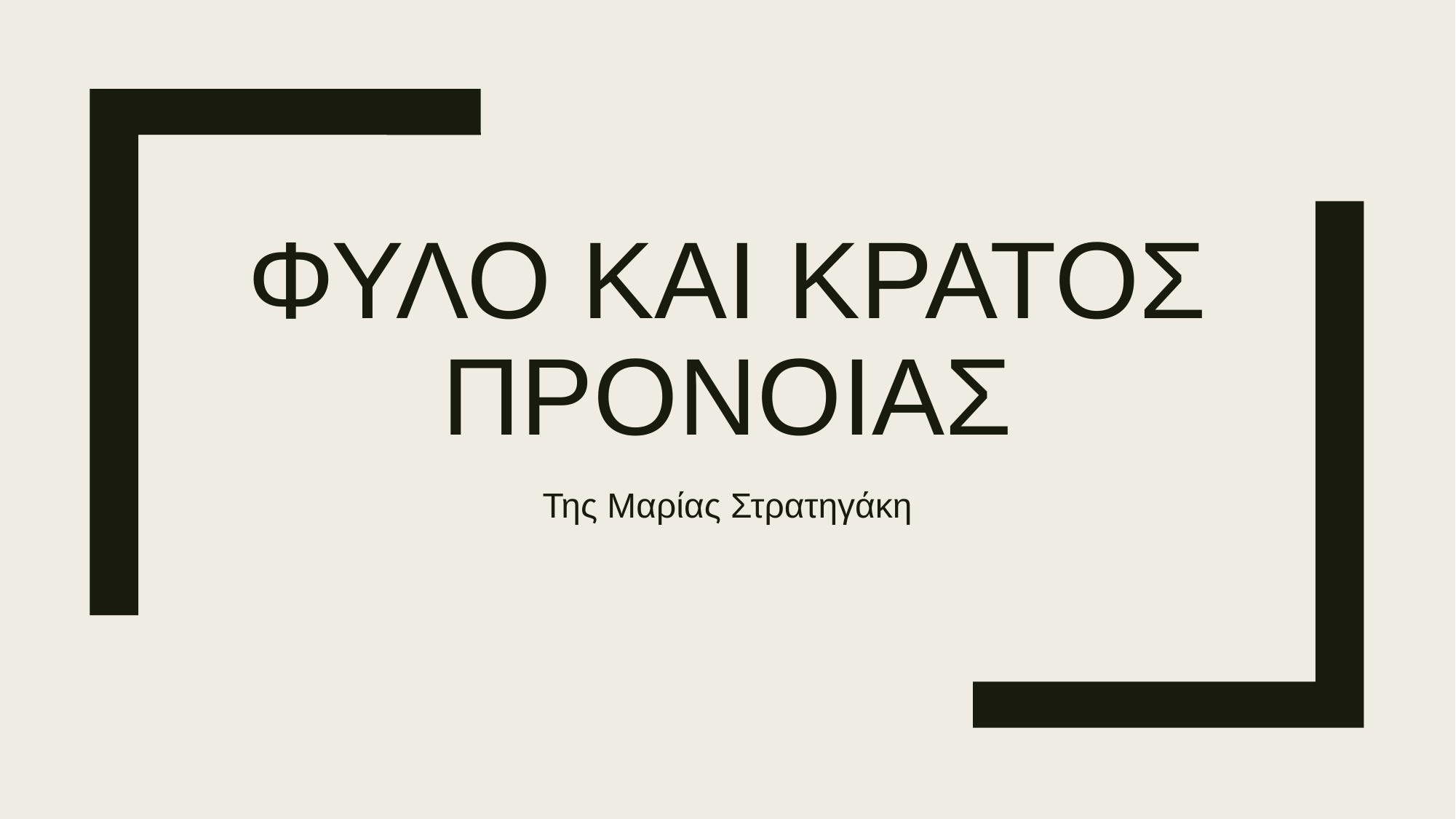

# ΦΥλο και κρΑτος πρΟνοιας
Της Μαρίας Στρατηγάκη